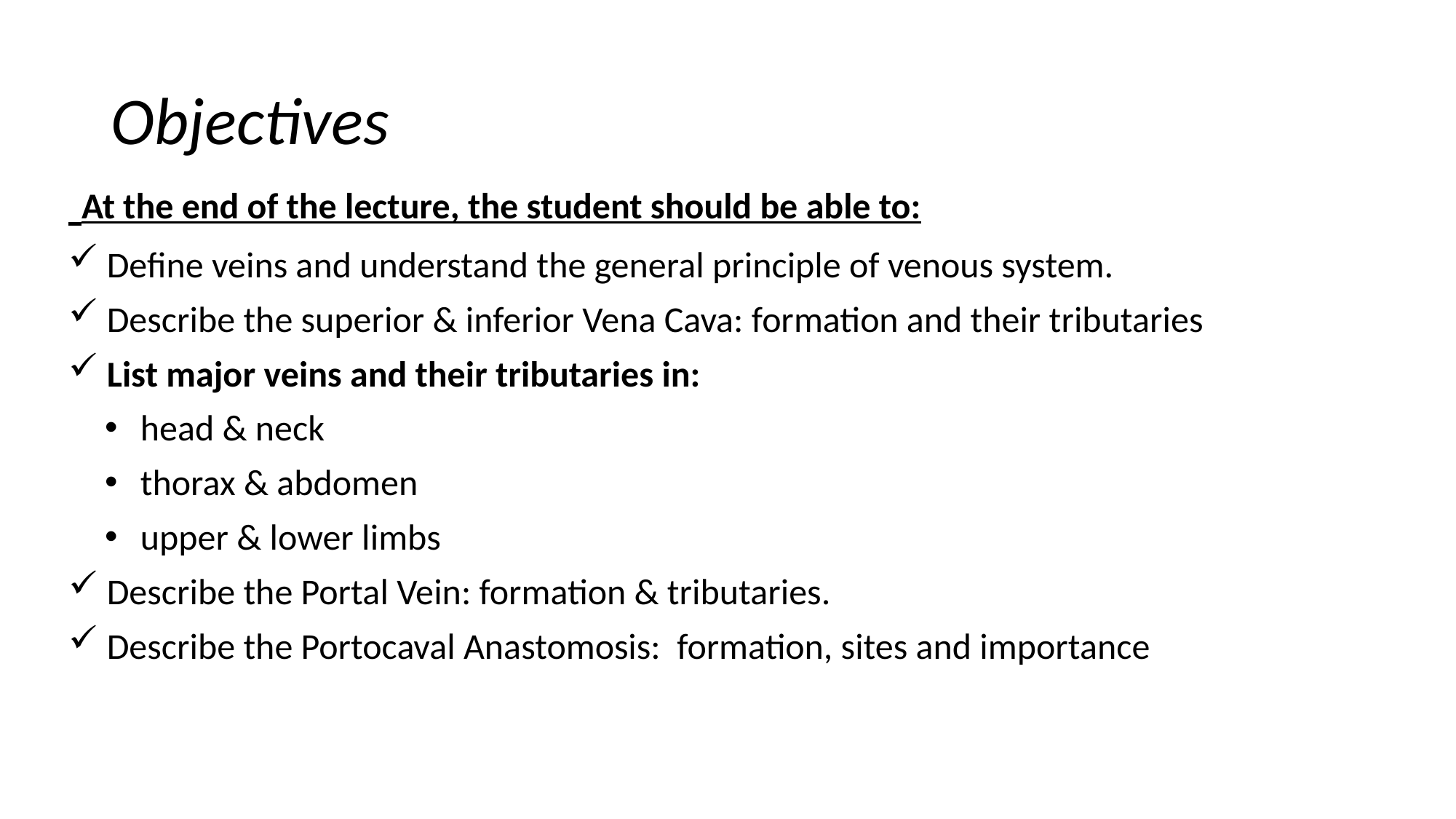

# Objectives
 At the end of the lecture, the student should be able to:
 Define veins and understand the general principle of venous system.
 Describe the superior & inferior Vena Cava: formation and their tributaries
 List major veins and their tributaries in:
 head & neck
 thorax & abdomen
 upper & lower limbs
 Describe the Portal Vein: formation & tributaries.
 Describe the Portocaval Anastomosis:  formation, sites and importance